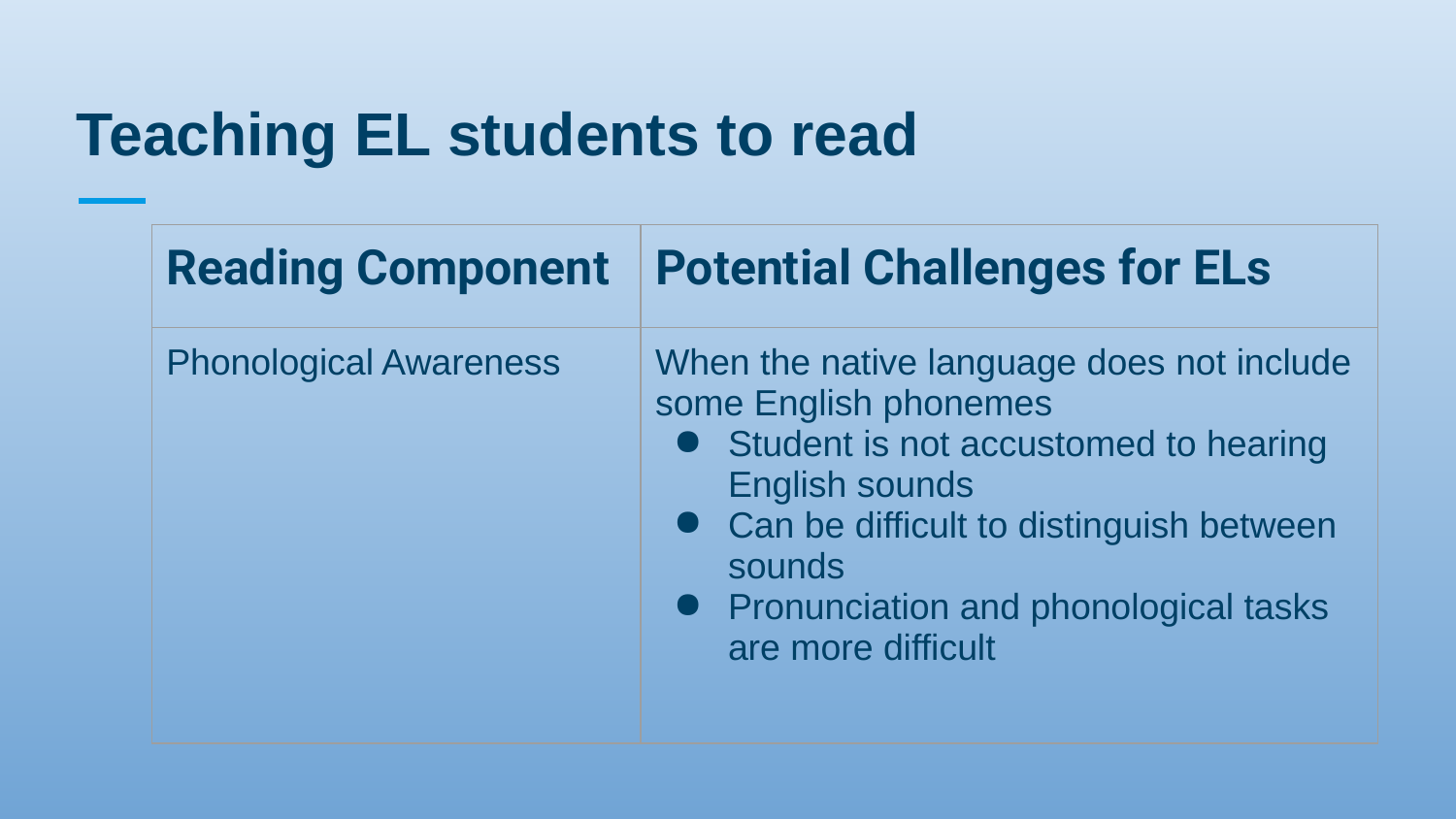

# Teaching EL students to read
| Reading Component | Potential Challenges for ELs |
| --- | --- |
| Phonological Awareness | When the native language does not include some English phonemes Student is not accustomed to hearing English sounds Can be difficult to distinguish between sounds Pronunciation and phonological tasks are more difficult |